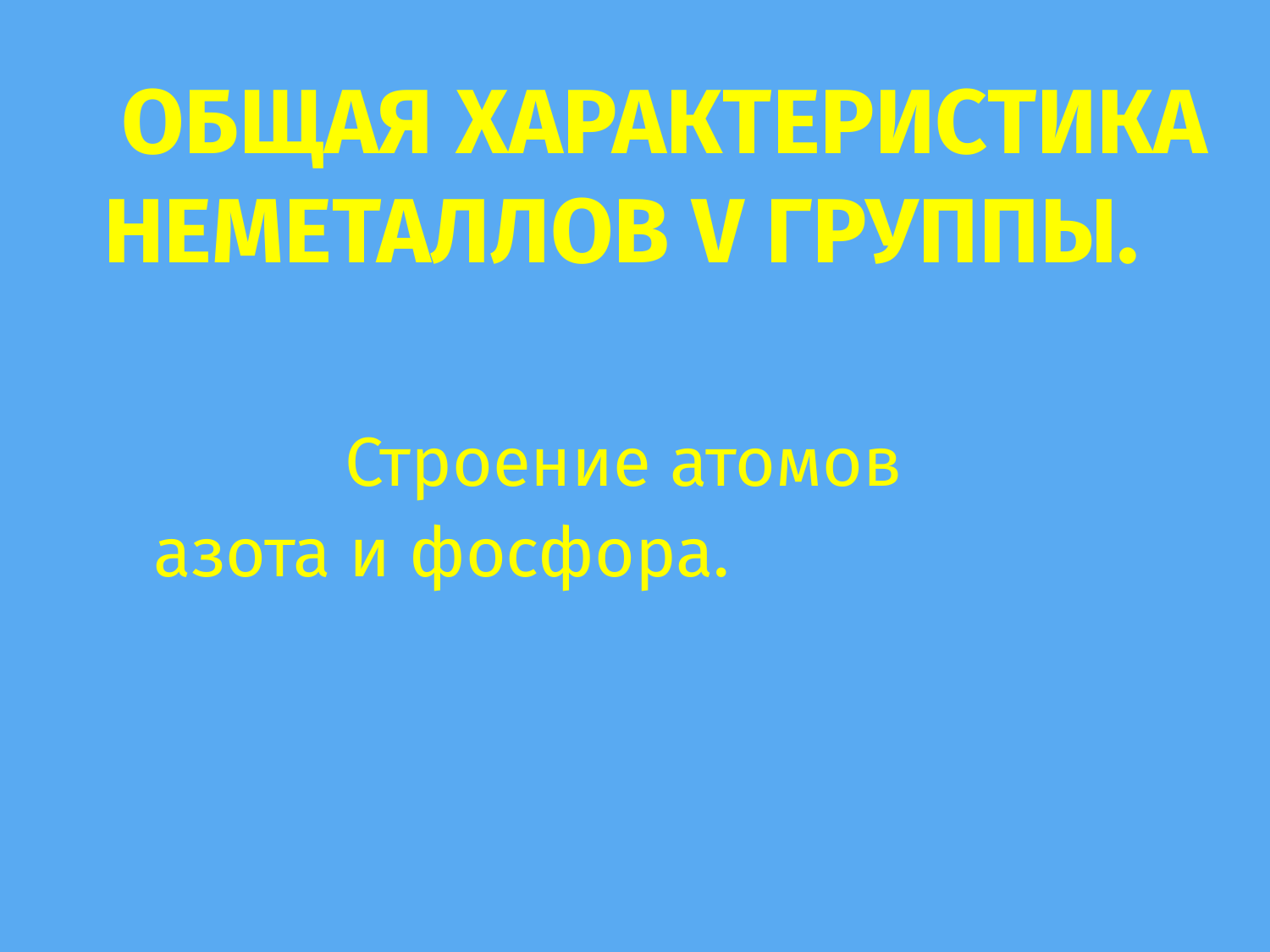

# общая характеристика неметаллов V группы.
      Строение атомов
        азота и фосфора.